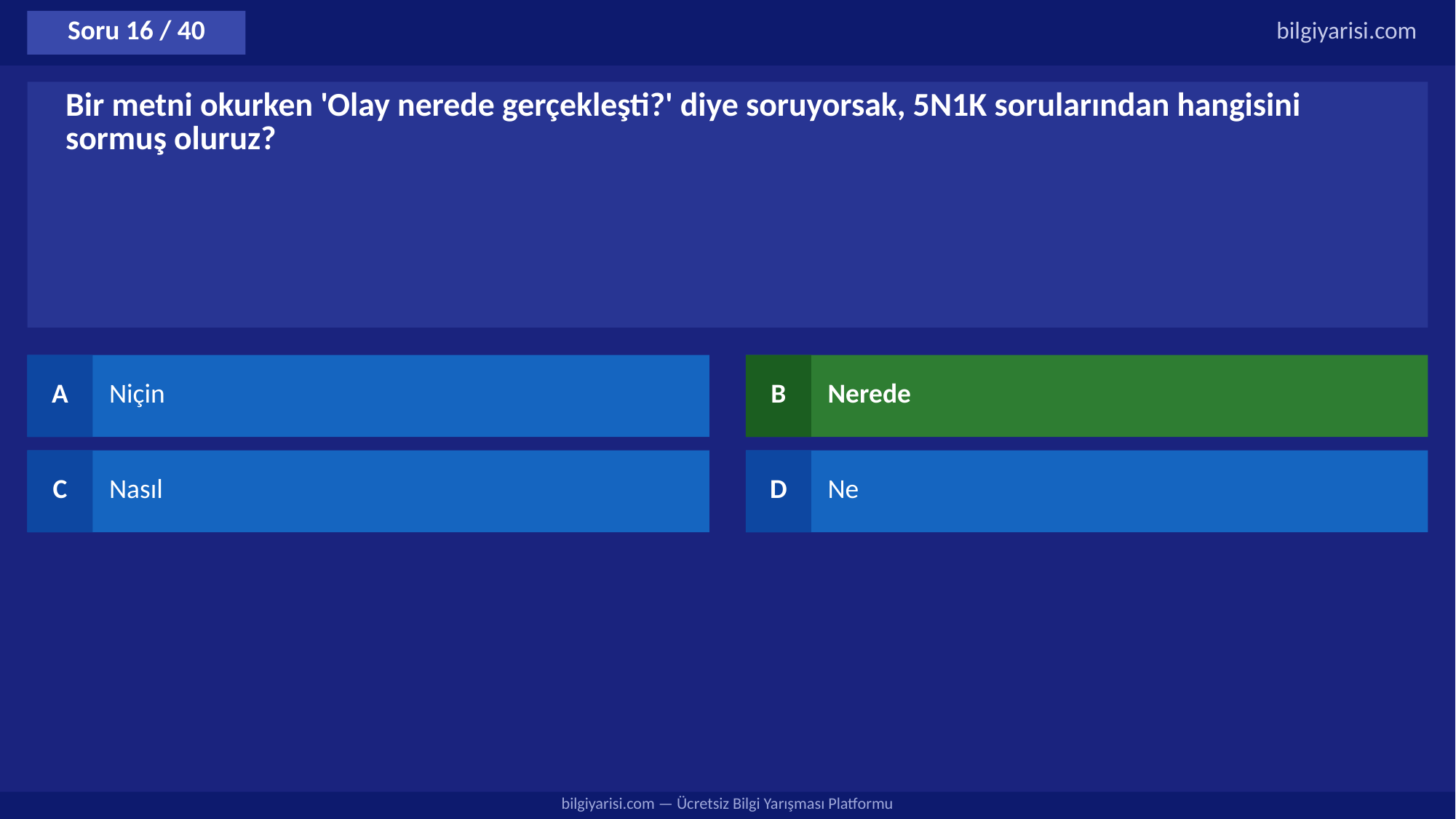

Soru 16 / 40
bilgiyarisi.com

Bir metni okurken 'Olay nerede gerçekleşti?' diye soruyorsak, 5N1K sorularından hangisini sormuş oluruz?

A
Niçin

B
Nerede

C
Nasıl

D
Ne
bilgiyarisi.com — Ücretsiz Bilgi Yarışması Platformu